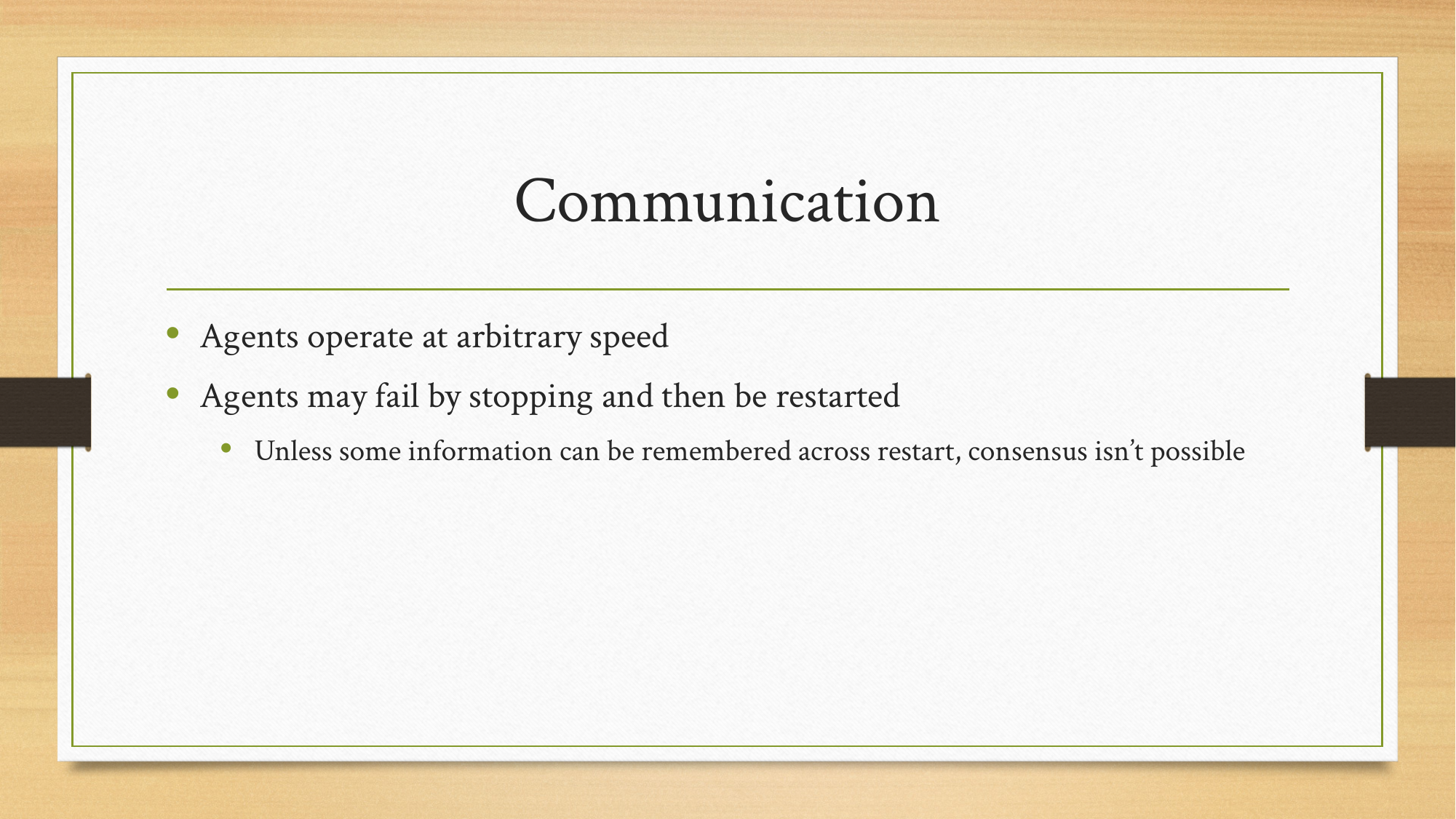

# Communication
Agents operate at arbitrary speed
Agents may fail by stopping and then be restarted
Unless some information can be remembered across restart, consensus isn’t possible